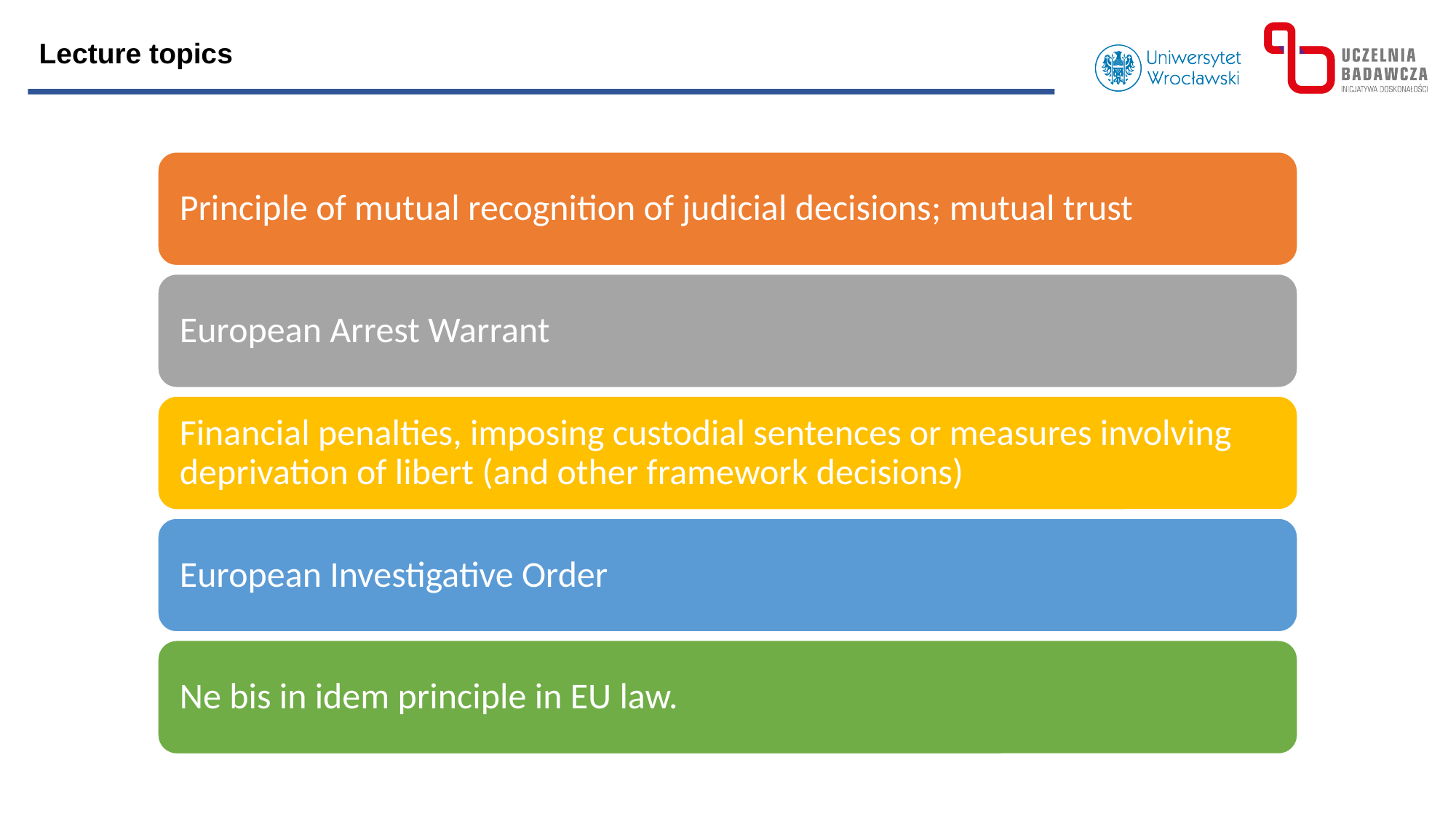

Lecture topics

Principle of mutual recognition of judicial decisions; mutual trust
European Arrest Warrant
Financial penalties, imposing custodial sentences or measures involving deprivation of libert (and other framework decisions)
European Investigative Order
Ne bis in idem principle in EU law.